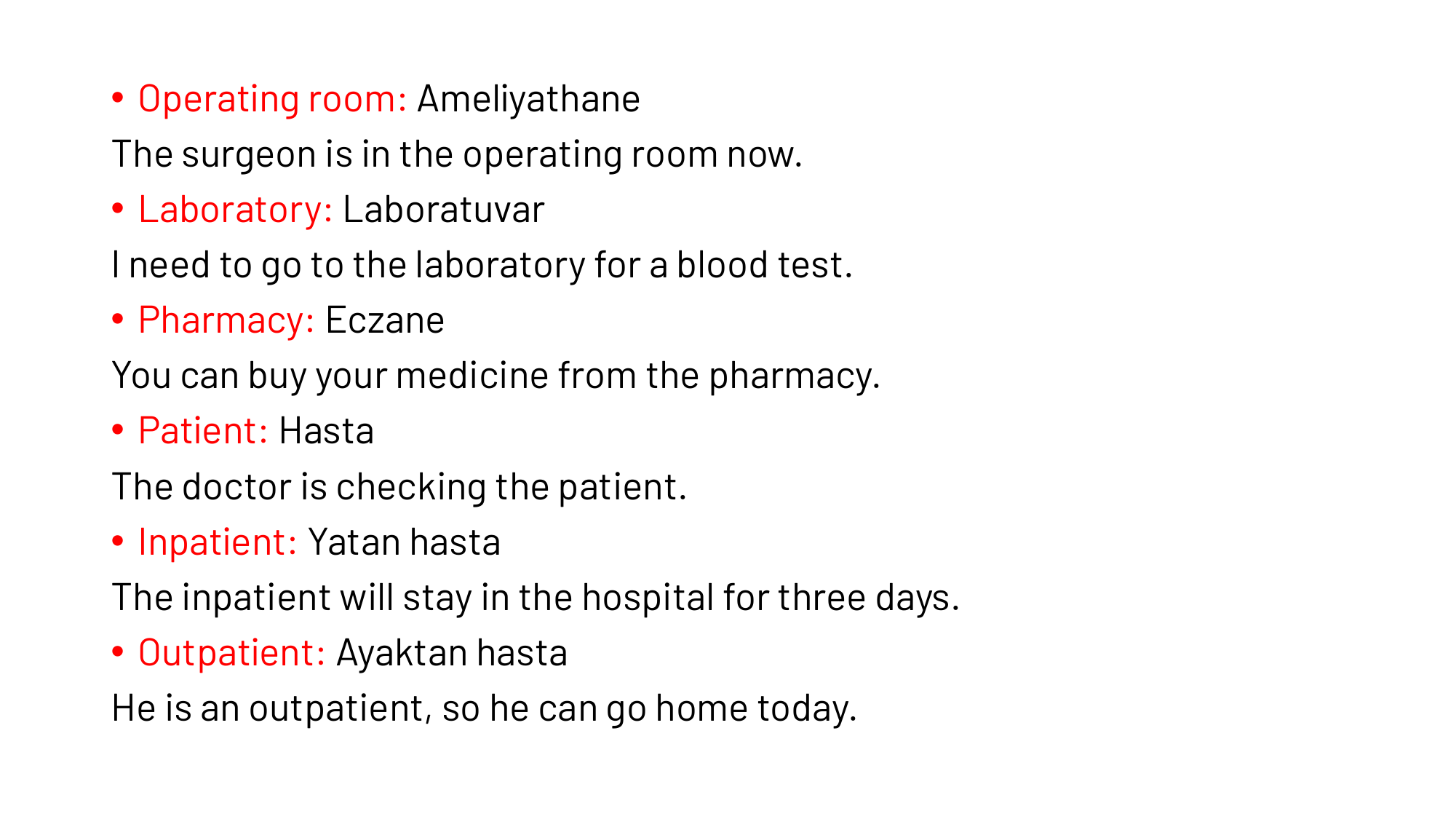

Operating room: Ameliyathane
The surgeon is in the operating room now.
Laboratory: Laboratuvar
I need to go to the laboratory for a blood test.
Pharmacy: Eczane
You can buy your medicine from the pharmacy.
Patient: Hasta
The doctor is checking the patient.
Inpatient: Yatan hasta
The inpatient will stay in the hospital for three days.
Outpatient: Ayaktan hasta
He is an outpatient, so he can go home today.